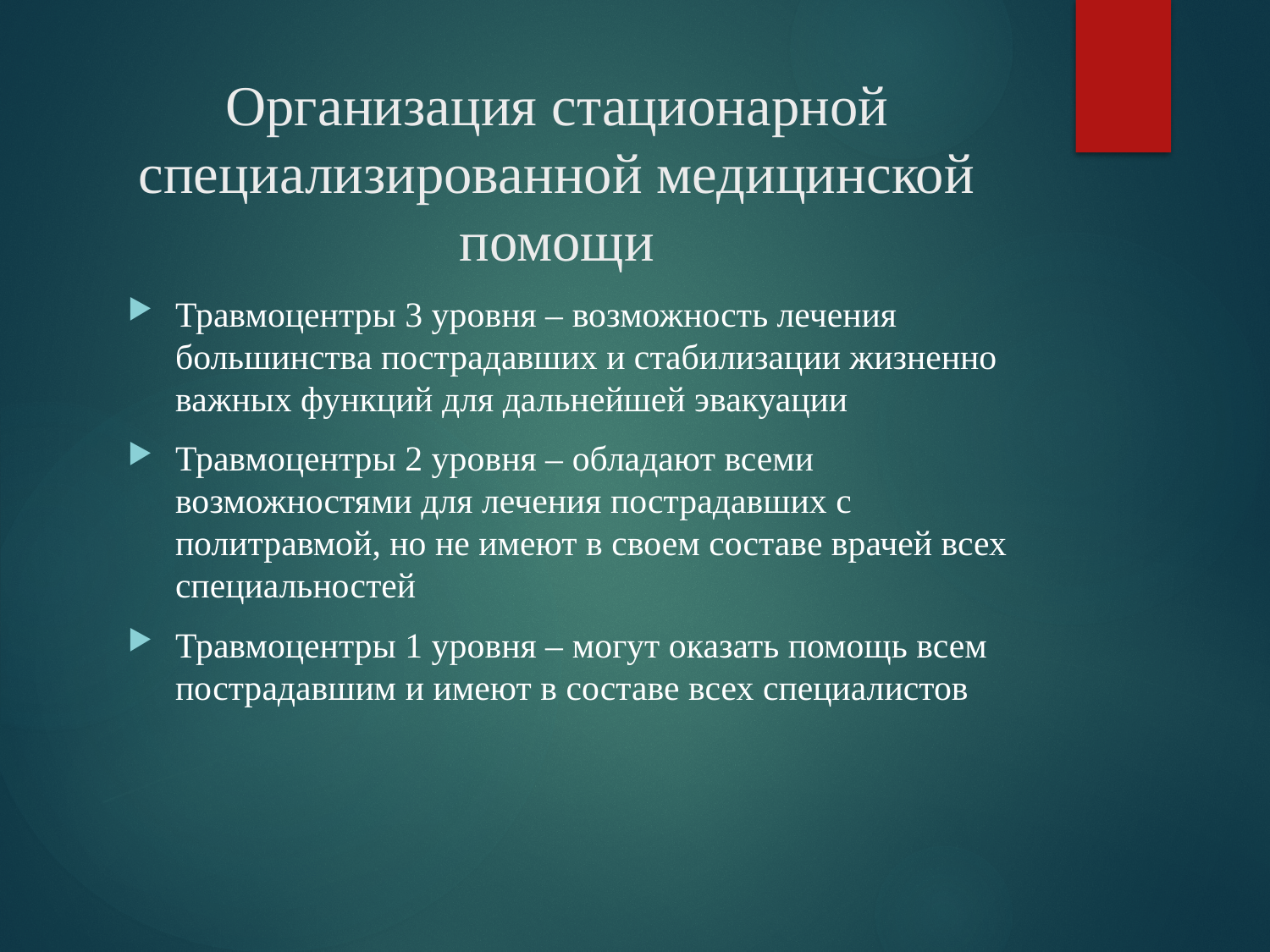

# Организация стационарной специализированной медицинской помощи
Травмоцентры 3 уровня – возможность лечения большинства пострадавших и стабилизации жизненно важных функций для дальнейшей эвакуации
Травмоцентры 2 уровня – обладают всеми возможностями для лечения пострадавших с политравмой, но не имеют в своем составе врачей всех специальностей
Травмоцентры 1 уровня – могут оказать помощь всем пострадавшим и имеют в составе всех специалистов